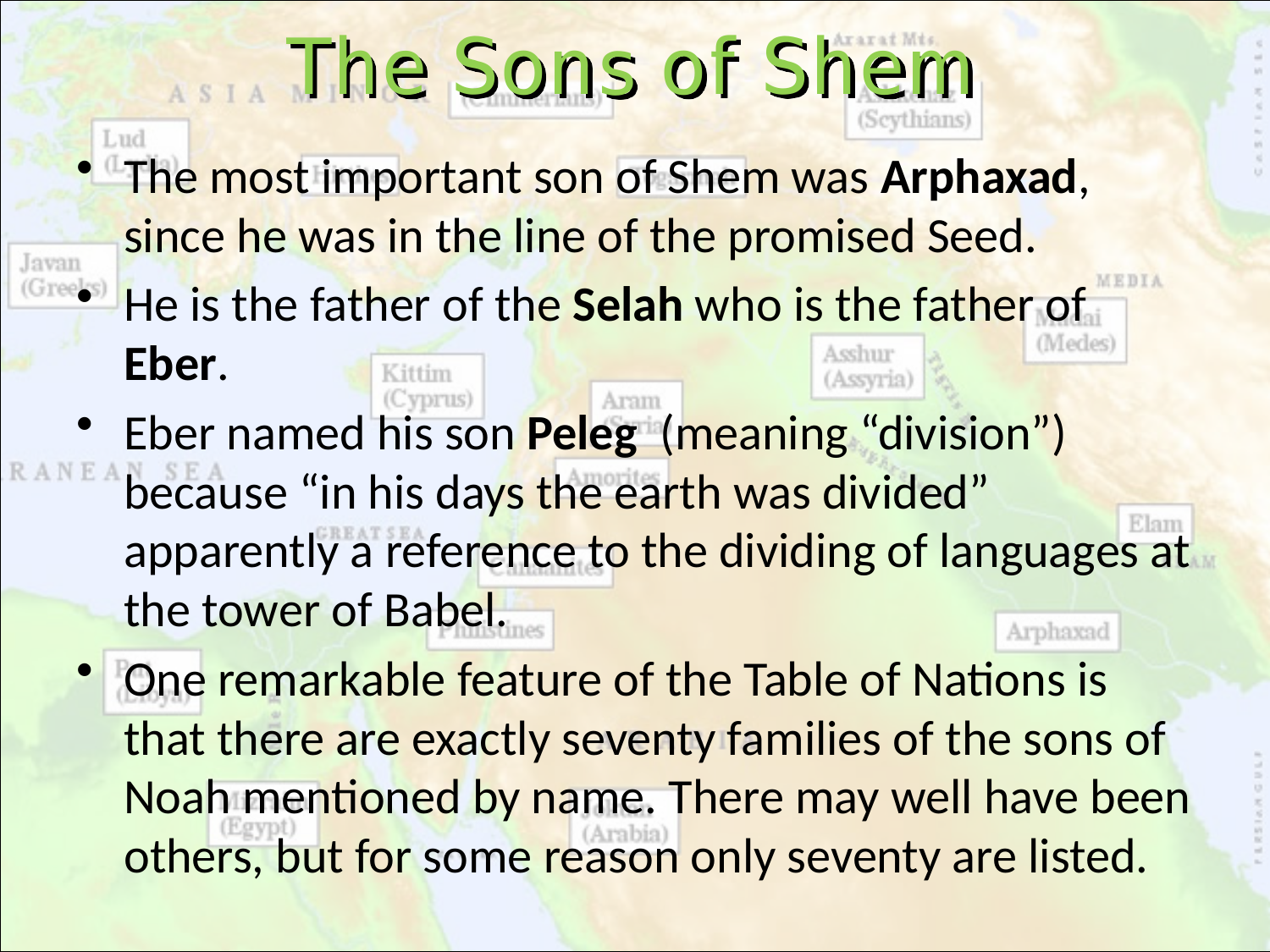

# The Sons of Shem
The most important son of Shem was Arphaxad, since he was in the line of the promised Seed.
He is the father of the Selah who is the father of Eber.
Eber named his son Peleg  (meaning “division”) because “in his days the earth was divided” apparently a reference to the dividing of languages at the tower of Babel.
One remarkable feature of the Table of Nations is that there are exactly seventy families of the sons of Noah mentioned by name. There may well have been others, but for some reason only seventy are listed.